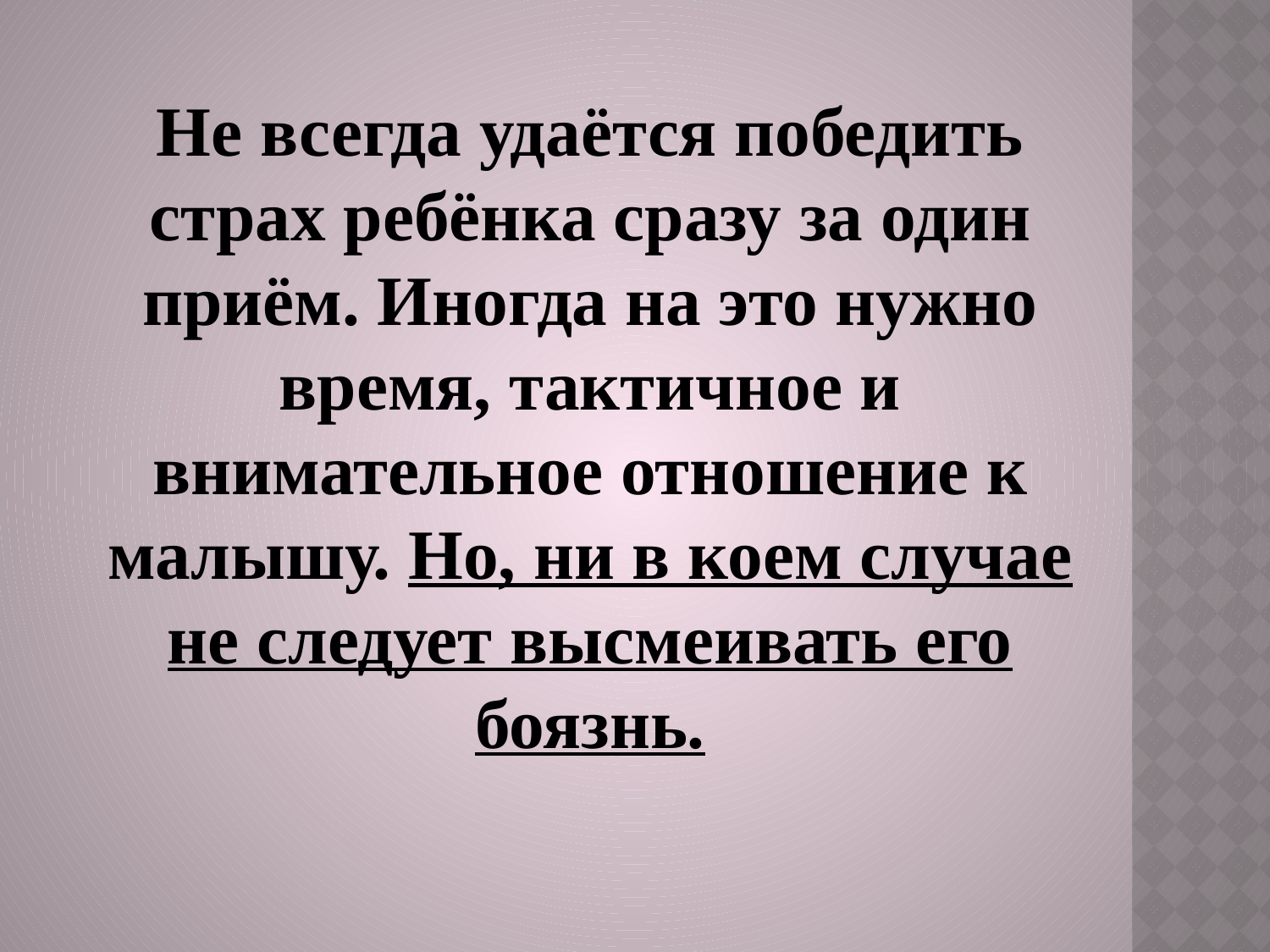

Не всегда удаётся победить страх ребёнка сразу за один приём. Иногда на это нужно время, тактичное и внимательное отношение к малышу. Но, ни в коем случае не следует высмеивать его боязнь.